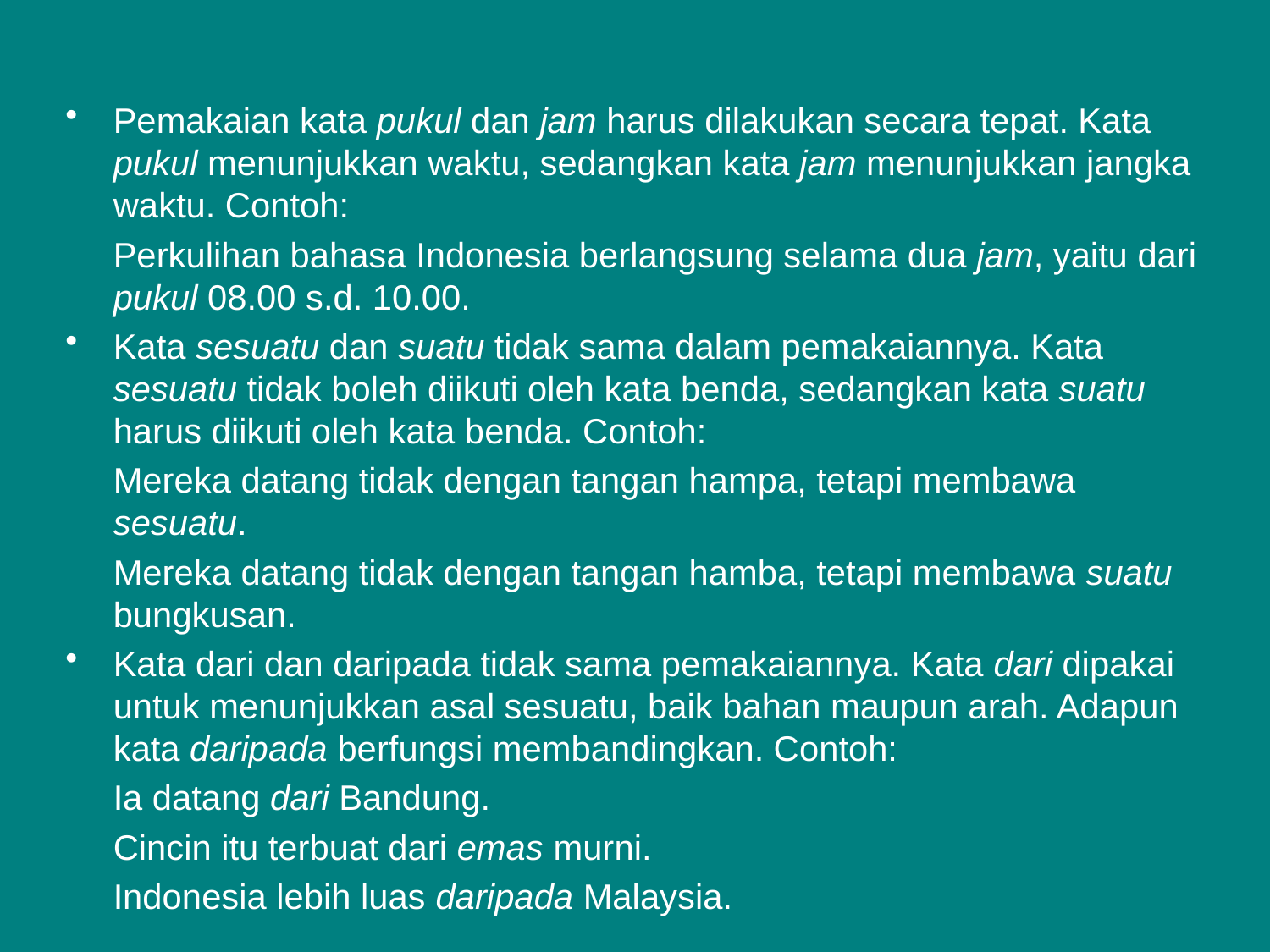

Pemakaian kata pukul dan jam harus dilakukan secara tepat. Kata pukul menunjukkan waktu, sedangkan kata jam menunjukkan jangka waktu. Contoh:
	Perkulihan bahasa Indonesia berlangsung selama dua jam, yaitu dari pukul 08.00 s.d. 10.00.
Kata sesuatu dan suatu tidak sama dalam pemakaiannya. Kata sesuatu tidak boleh diikuti oleh kata benda, sedangkan kata suatu harus diikuti oleh kata benda. Contoh:
	Mereka datang tidak dengan tangan hampa, tetapi membawa sesuatu.
	Mereka datang tidak dengan tangan hamba, tetapi membawa suatu bungkusan.
Kata dari dan daripada tidak sama pemakaiannya. Kata dari dipakai untuk menunjukkan asal sesuatu, baik bahan maupun arah. Adapun kata daripada berfungsi membandingkan. Contoh:
	Ia datang dari Bandung.
	Cincin itu terbuat dari emas murni.
	Indonesia lebih luas daripada Malaysia.